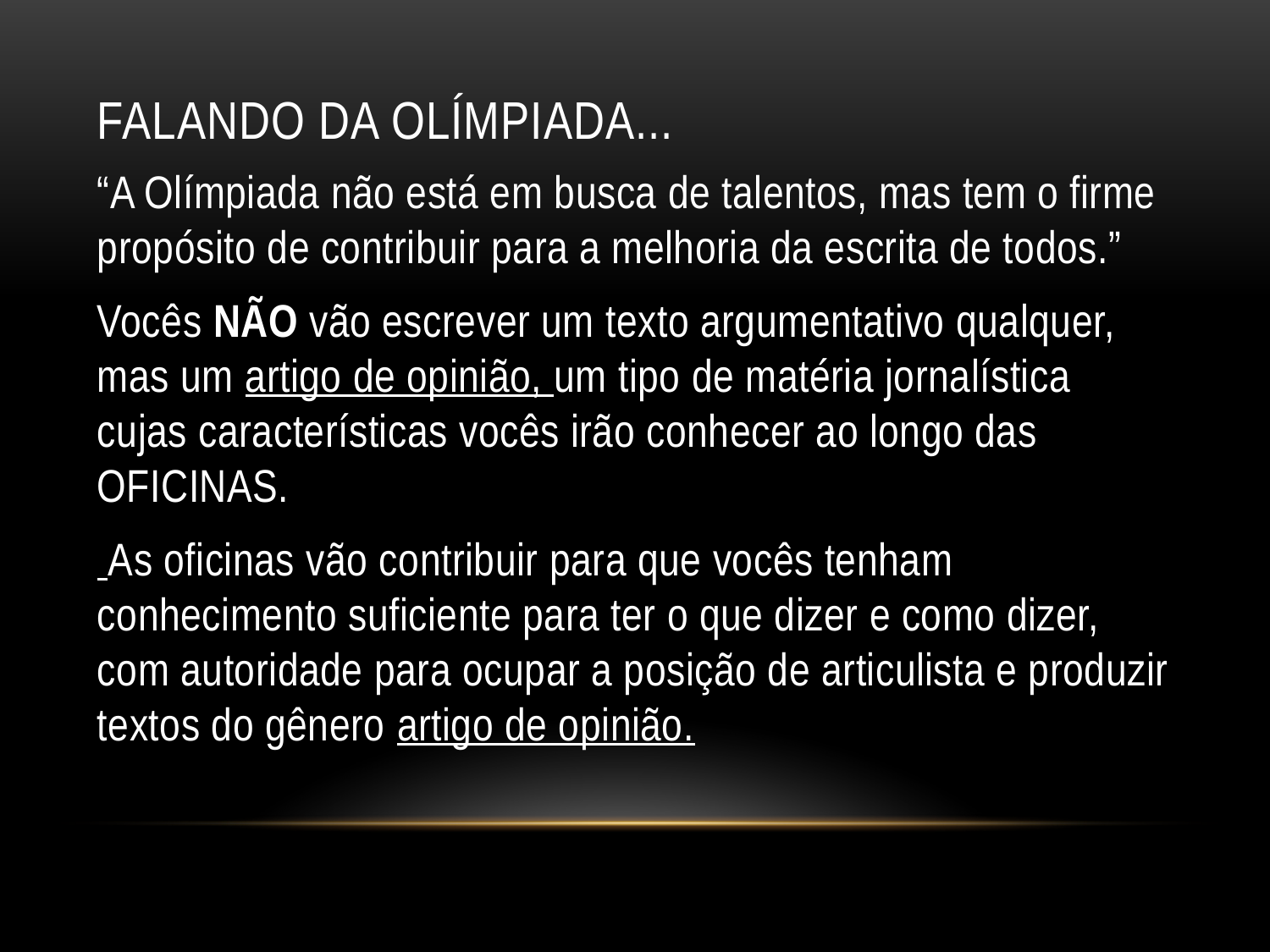

# Falando da olímpiada...
“A Olímpiada não está em busca de talentos, mas tem o firme propósito de contribuir para a melhoria da escrita de todos.”
Vocês NÃO vão escrever um texto argumentativo qualquer, mas um artigo de opinião, um tipo de matéria jornalística cujas características vocês irão conhecer ao longo das OFICINAS.
 As oficinas vão contribuir para que vocês tenham conhecimento suficiente para ter o que dizer e como dizer, com autoridade para ocupar a posição de articulista e produzir textos do gênero artigo de opinião.